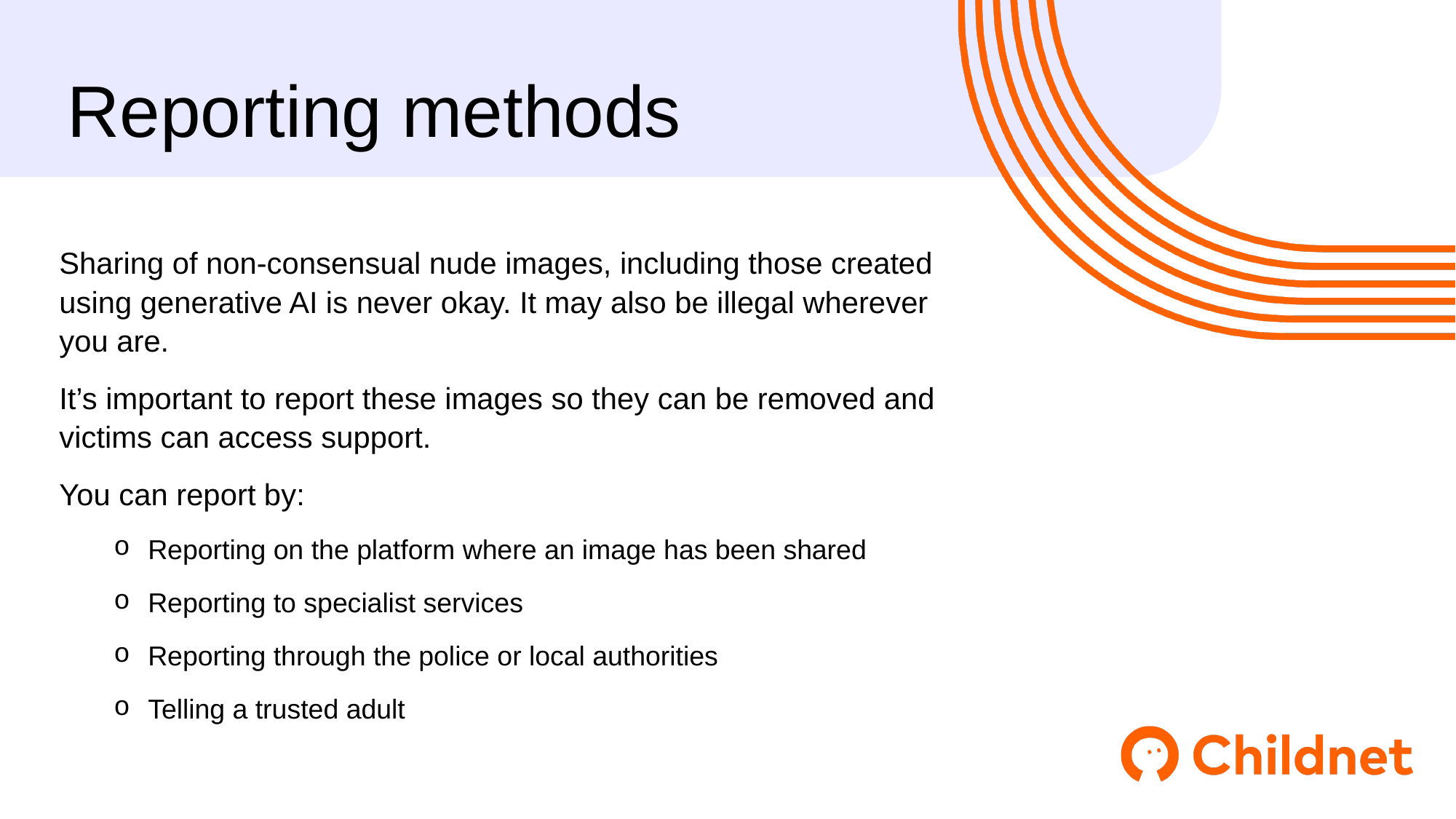

Reporting methods
Sharing of non-consensual nude images, including those created using generative AI is never okay. It may also be illegal wherever you are.
It’s important to report these images so they can be removed and victims can access support.
You can report by:
Reporting on the platform where an image has been shared
Reporting to specialist services
Reporting through the police or local authorities
Telling a trusted adult